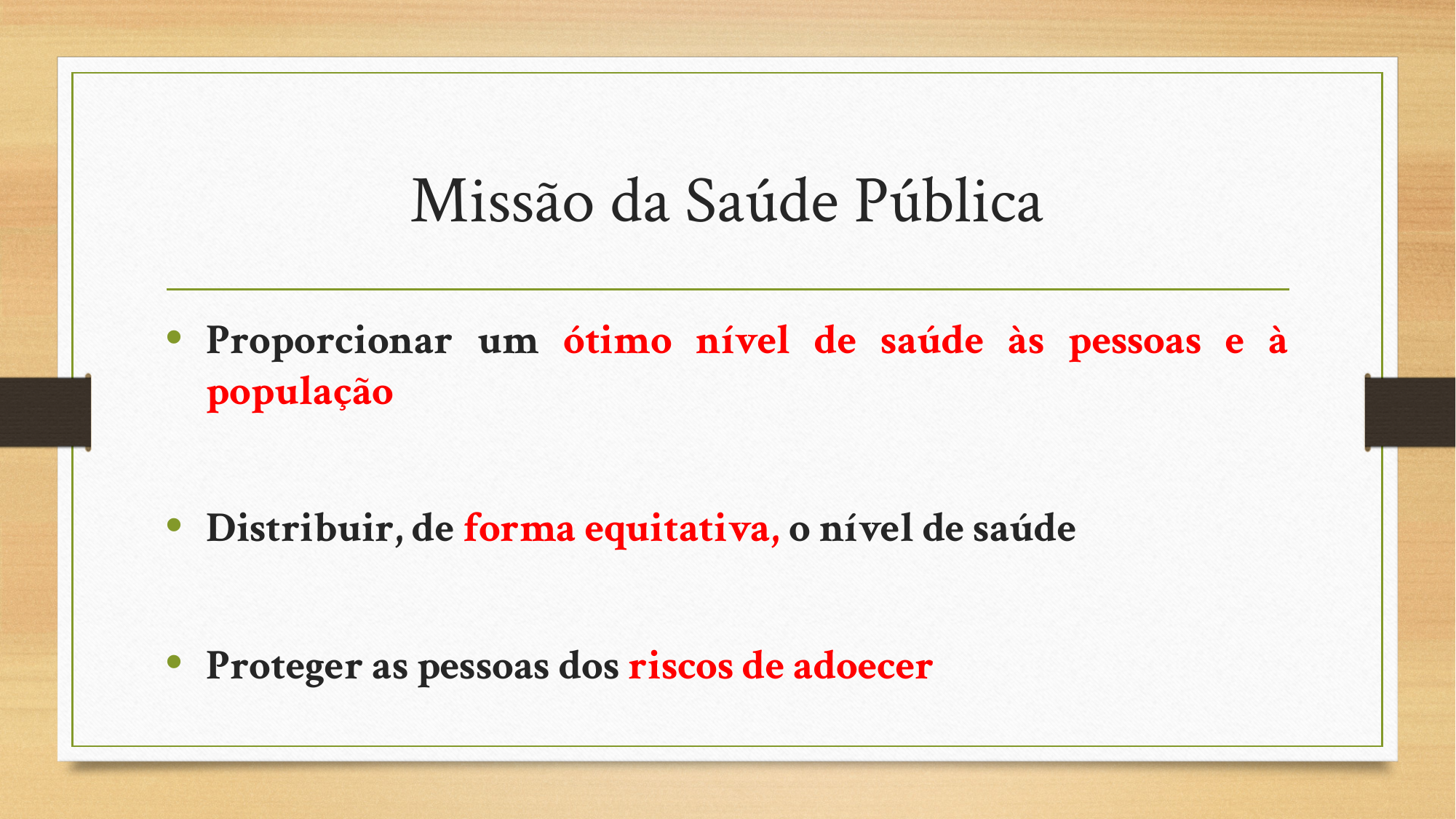

# Missão da Saúde Pública
Proporcionar um ótimo nível de saúde às pessoas e à população

Distribuir, de forma equitativa, o nível de saúde

Proteger as pessoas dos riscos de adoecer